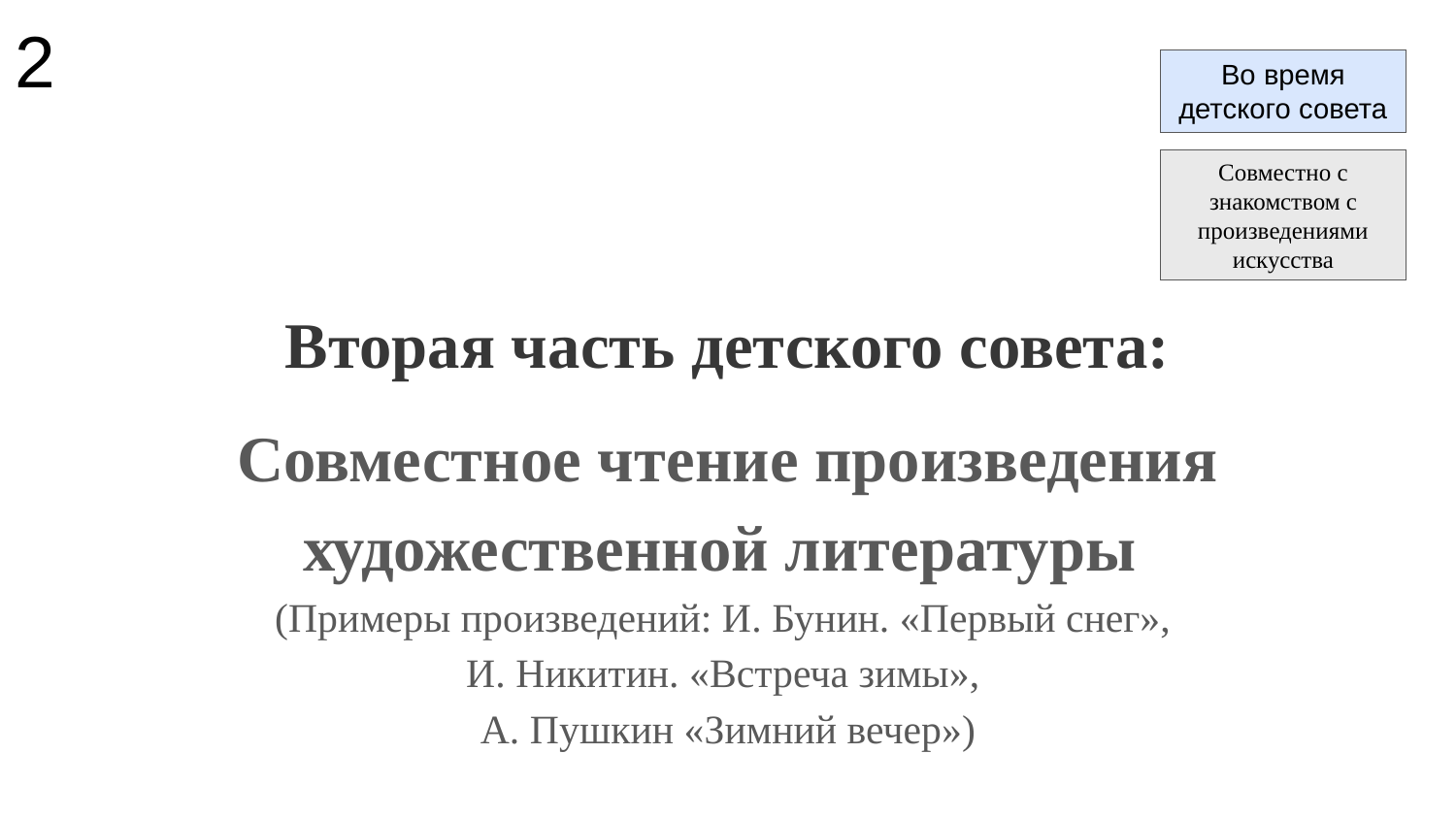

2
Во время детского совета
Совместно с знакомством с произведениями искусства
Вторая часть детского совета:
Совместное чтение произведения художественной литературы
(Примеры произведений: И. Бунин. «Первый снег»,
И. Никитин. «Встреча зимы»,
А. Пушкин «Зимний вечер»)